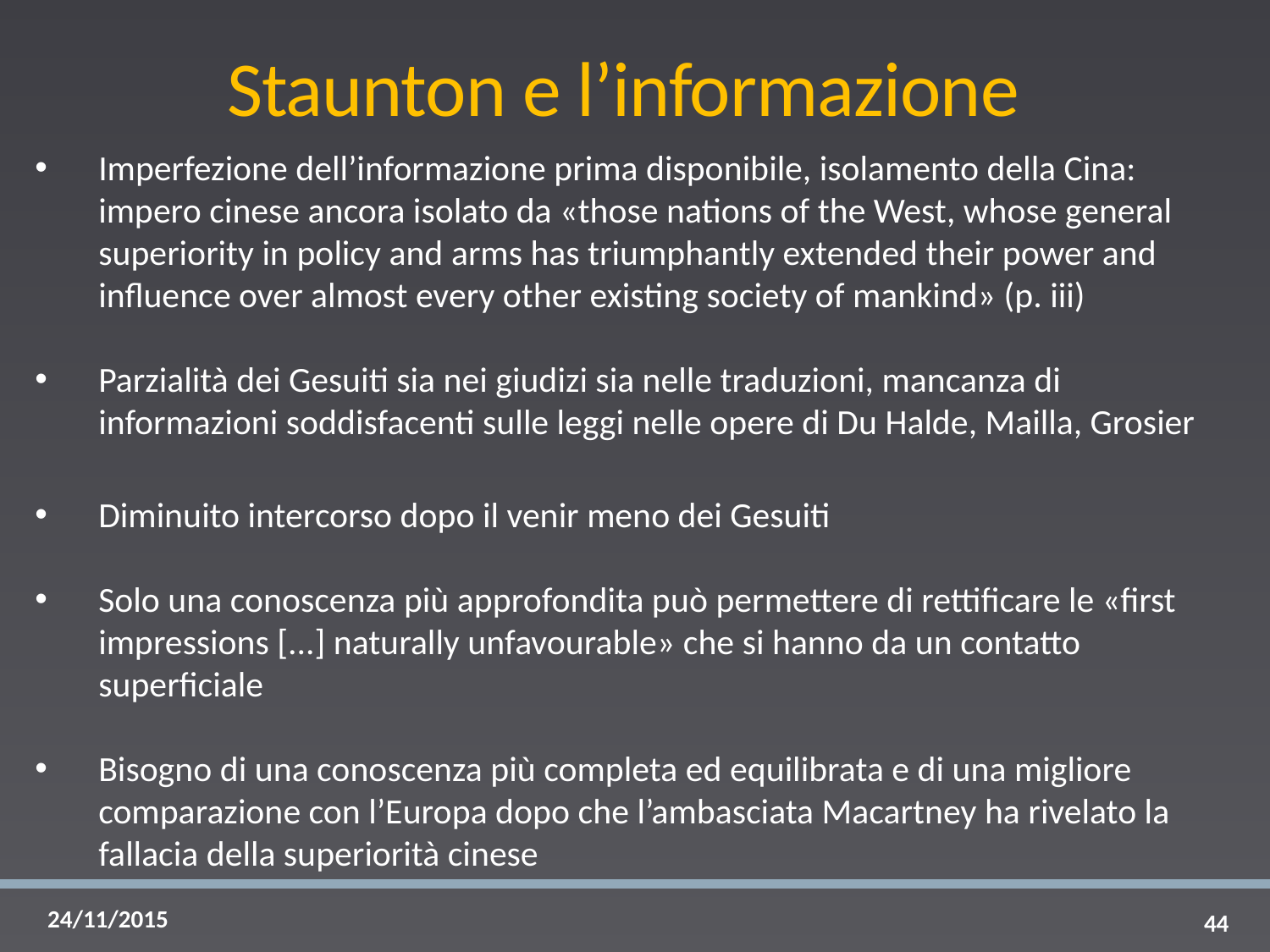

# Staunton e l’informazione
Imperfezione dell’informazione prima disponibile, isolamento della Cina: impero cinese ancora isolato da «those nations of the West, whose general superiority in policy and arms has triumphantly extended their power and influence over almost every other existing society of mankind» (p. iii)
Parzialità dei Gesuiti sia nei giudizi sia nelle traduzioni, mancanza di informazioni soddisfacenti sulle leggi nelle opere di Du Halde, Mailla, Grosier
Diminuito intercorso dopo il venir meno dei Gesuiti
Solo una conoscenza più approfondita può permettere di rettificare le «first impressions [...] naturally unfavourable» che si hanno da un contatto superficiale
Bisogno di una conoscenza più completa ed equilibrata e di una migliore comparazione con l’Europa dopo che l’ambasciata Macartney ha rivelato la fallacia della superiorità cinese

44